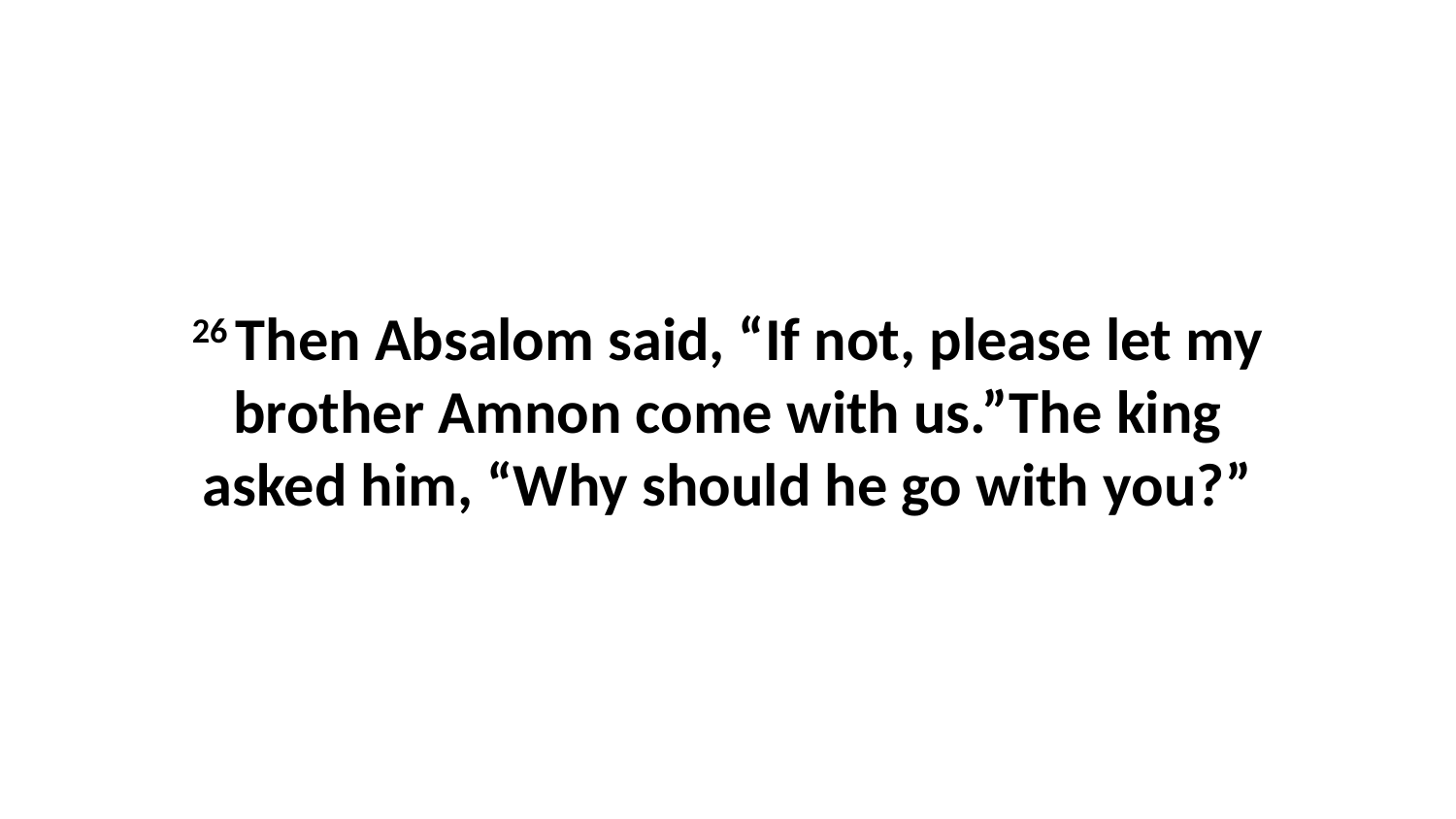

26 Then Absalom said, “If not, please let my brother Amnon come with us.”The king asked him, “Why should he go with you?”